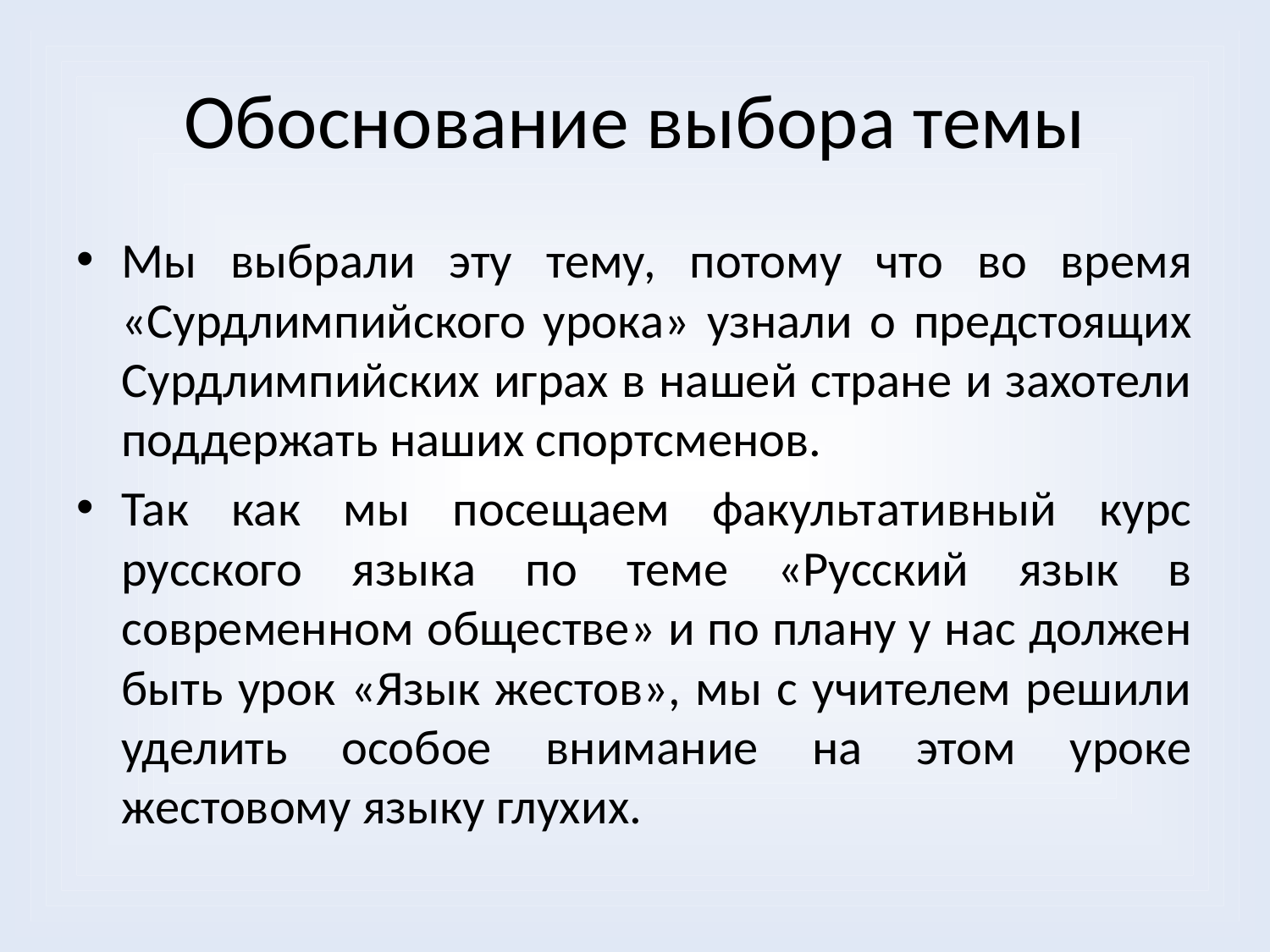

# Обоснование выбора темы
Мы выбрали эту тему, потому что во время «Сурдлимпийского урока» узнали о предстоящих Сурдлимпийских играх в нашей стране и захотели поддержать наших спортсменов.
Так как мы посещаем факультативный курс русского языка по теме «Русский язык в современном обществе» и по плану у нас должен быть урок «Язык жестов», мы с учителем решили уделить особое внимание на этом уроке жестовому языку глухих.